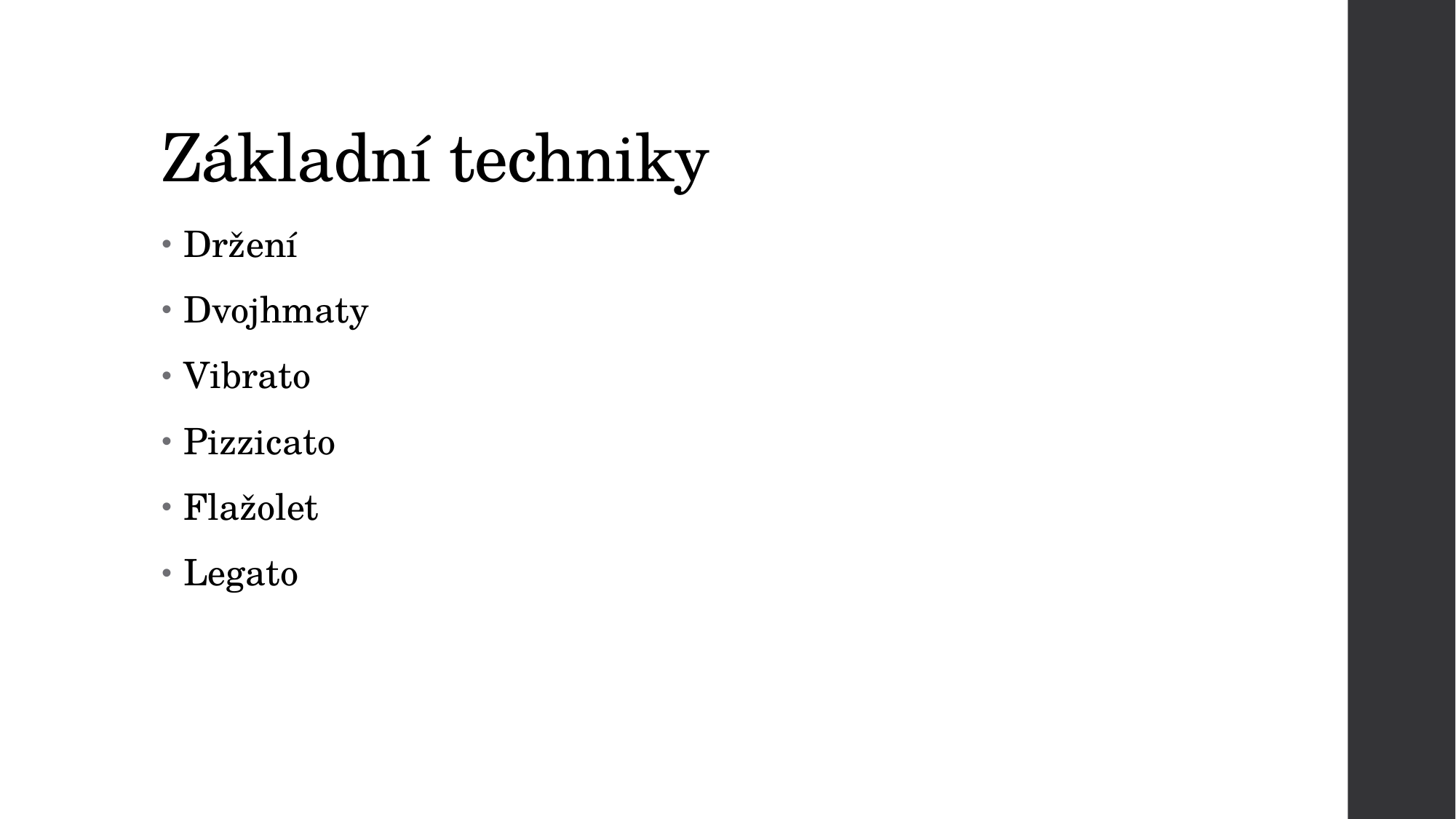

# Základní techniky
Držení
Dvojhmaty
Vibrato
Pizzicato
Flažolet
Legato